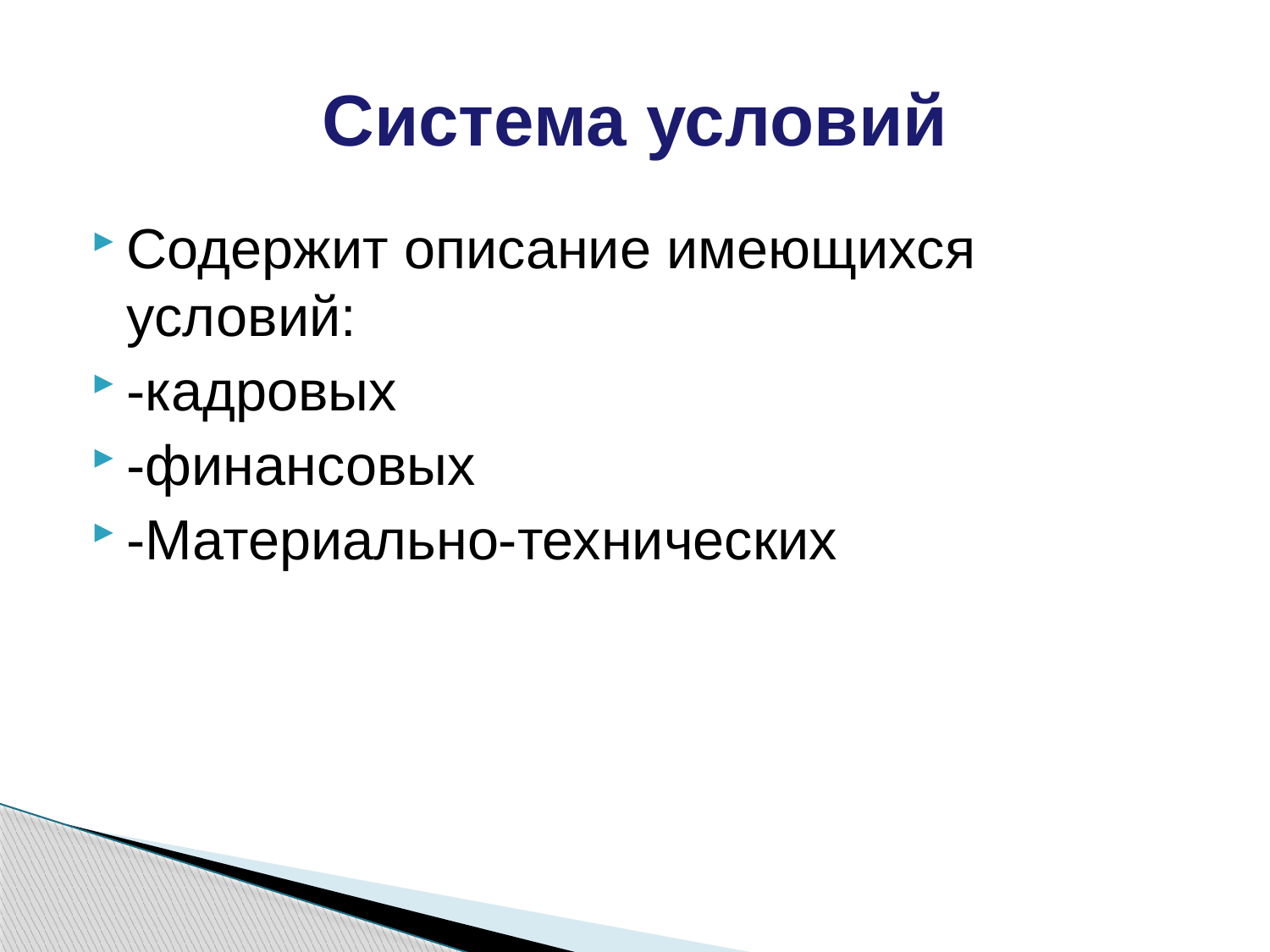

# Система условий
Содержит описание имеющихся условий:
-кадровых
-финансовых
-Материально-технических